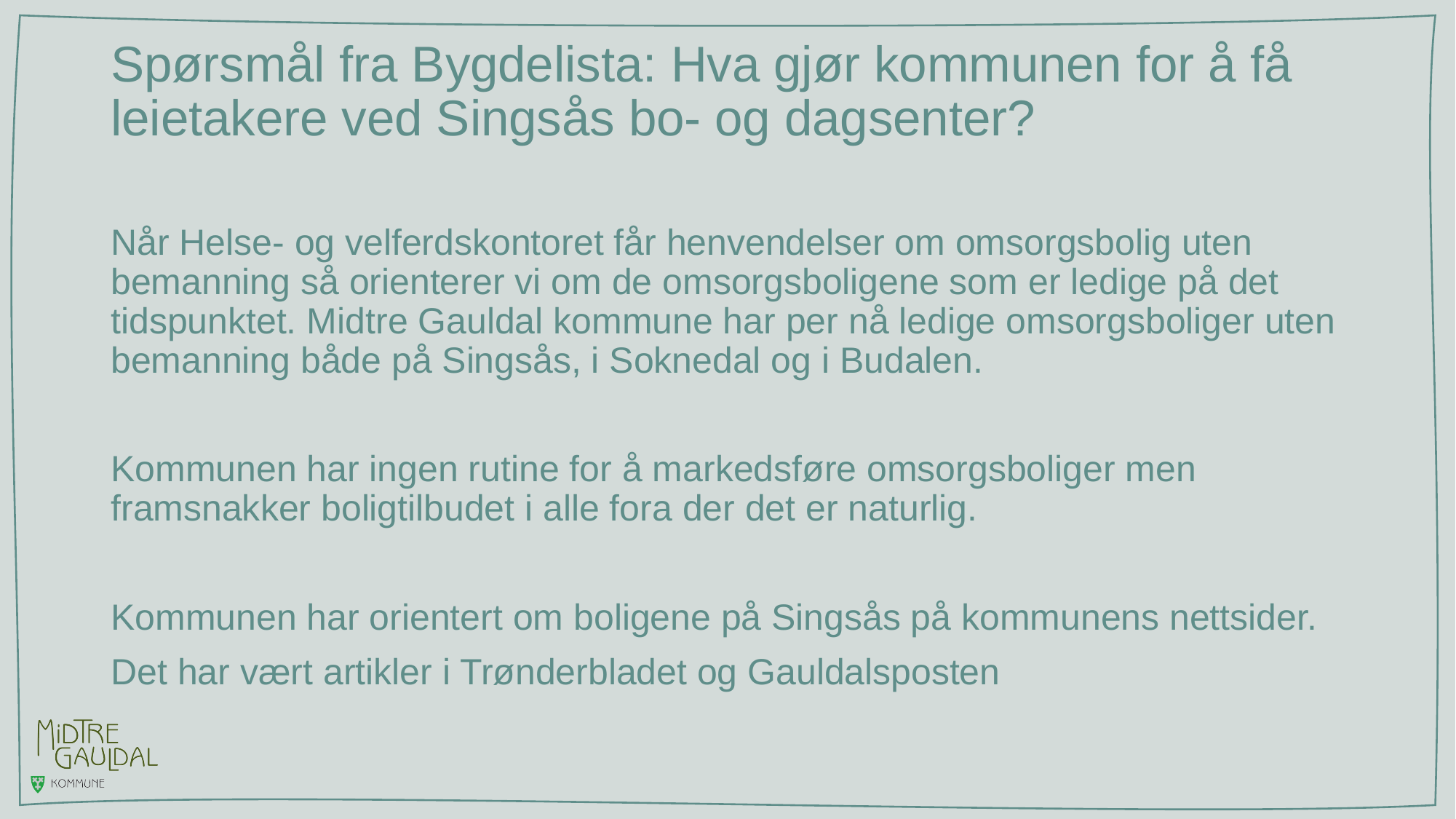

# Spørsmål fra Bygdelista: Hva gjør kommunen for å få leietakere ved Singsås bo- og dagsenter?
Når Helse- og velferdskontoret får henvendelser om omsorgsbolig uten bemanning så orienterer vi om de omsorgsboligene som er ledige på det tidspunktet. Midtre Gauldal kommune har per nå ledige omsorgsboliger uten bemanning både på Singsås, i Soknedal og i Budalen.

Kommunen har ingen rutine for å markedsføre omsorgsboliger men framsnakker boligtilbudet i alle fora der det er naturlig.

Kommunen har orientert om boligene på Singsås på kommunens nettsider.
Det har vært artikler i Trønderbladet og Gauldalsposten